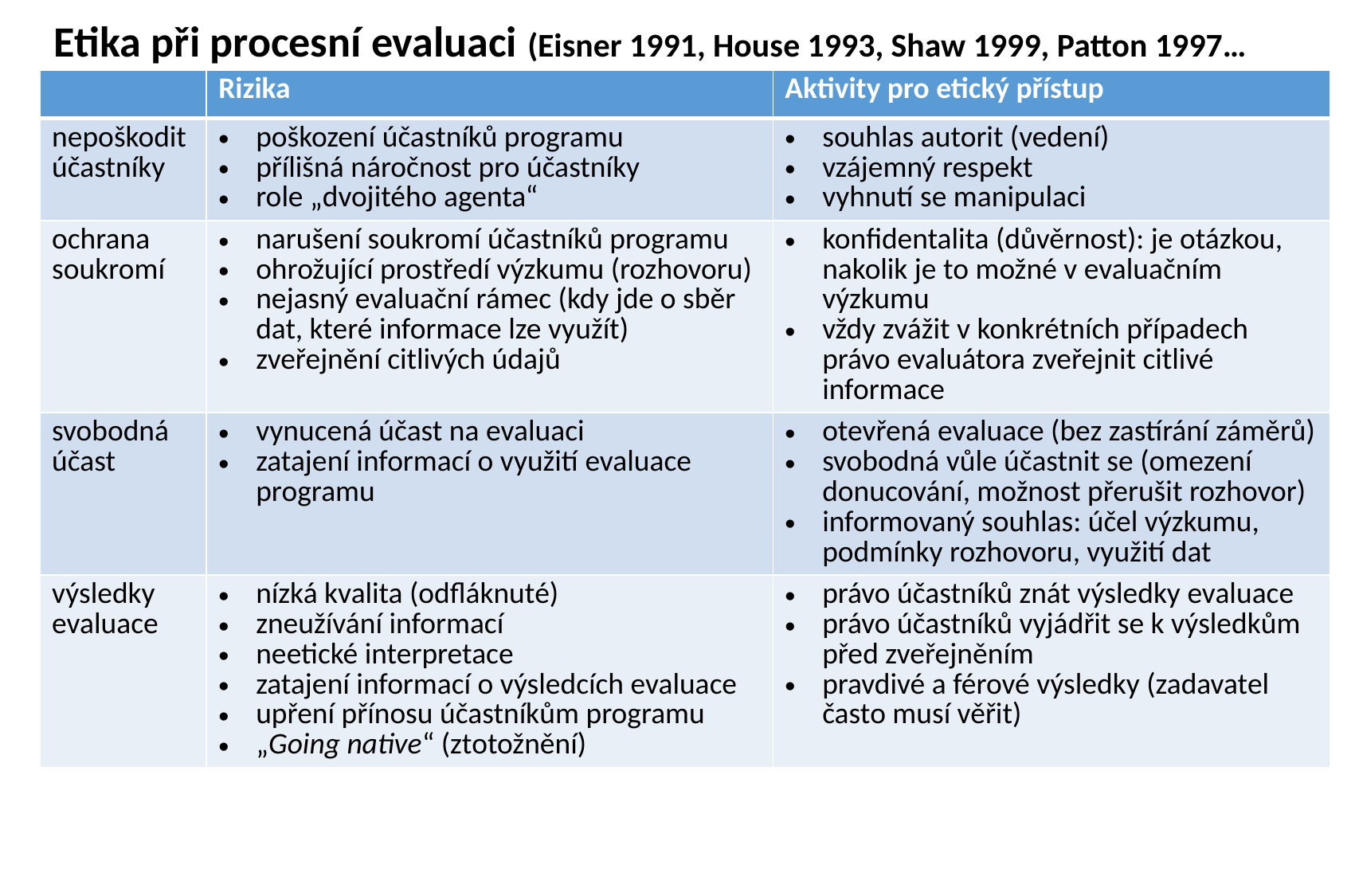

# Etika při procesní evaluaci (Eisner 1991, House 1993, Shaw 1999, Patton 1997…
|  | Rizika | Aktivity pro etický přístup |
| --- | --- | --- |
| nepoškodit účastníky | poškození účastníků programu přílišná náročnost pro účastníky role „dvojitého agenta“ | souhlas autorit (vedení) vzájemný respekt vyhnutí se manipulaci |
| ochrana soukromí | narušení soukromí účastníků programu ohrožující prostředí výzkumu (rozhovoru) nejasný evaluační rámec (kdy jde o sběr dat, které informace lze využít) zveřejnění citlivých údajů | konfidentalita (důvěrnost): je otázkou, nakolik je to možné v evaluačním výzkumu vždy zvážit v konkrétních případech právo evaluátora zveřejnit citlivé informace |
| svobodná účast | vynucená účast na evaluaci zatajení informací o využití evaluace programu | otevřená evaluace (bez zastírání záměrů) svobodná vůle účastnit se (omezení donucování, možnost přerušit rozhovor) informovaný souhlas: účel výzkumu, podmínky rozhovoru, využití dat |
| výsledky evaluace | nízká kvalita (odfláknuté) zneužívání informací neetické interpretace zatajení informací o výsledcích evaluace upření přínosu účastníkům programu „Going native“ (ztotožnění) | právo účastníků znát výsledky evaluace právo účastníků vyjádřit se k výsledkům před zveřejněním pravdivé a férové výsledky (zadavatel často musí věřit) |